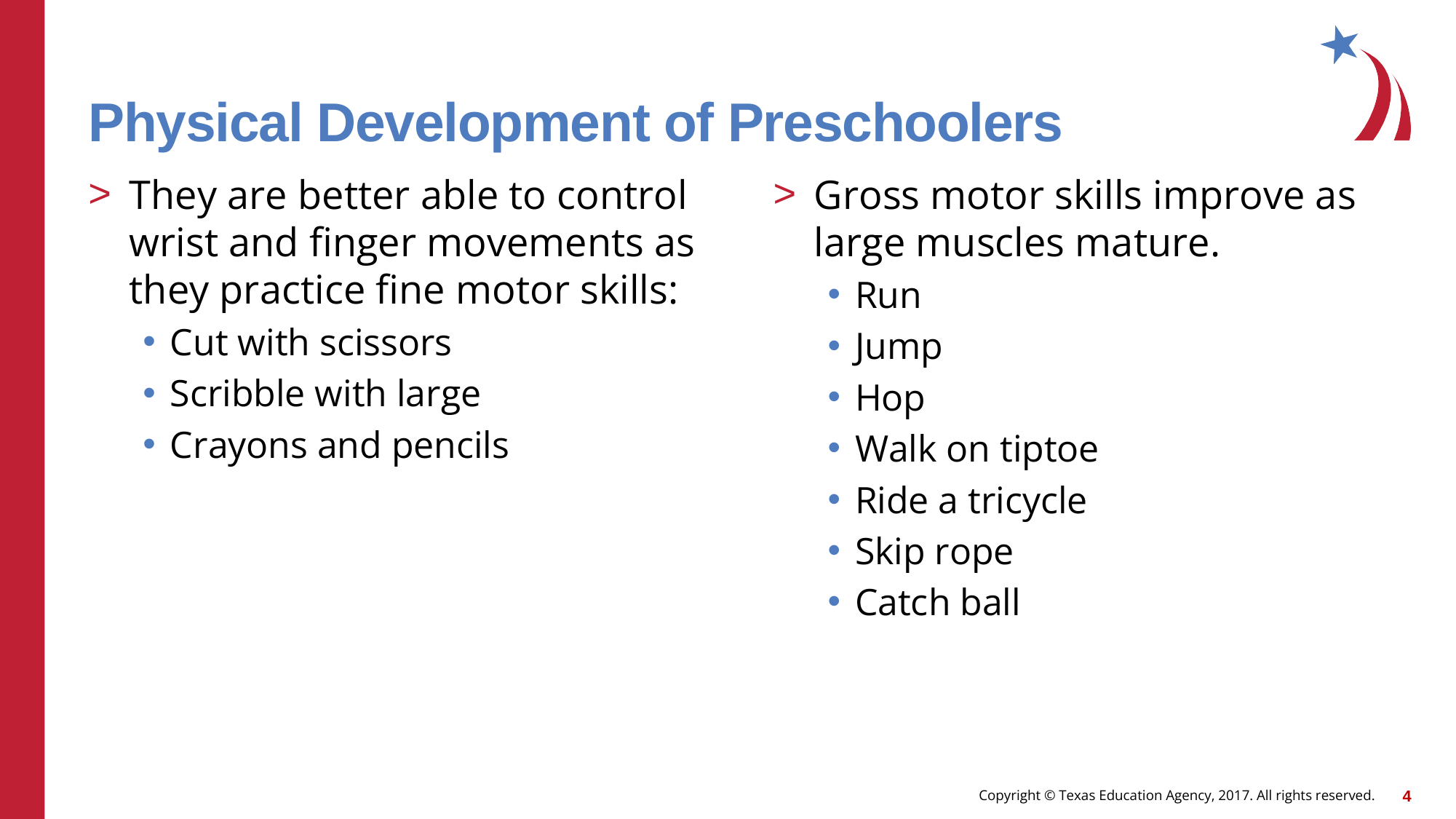

# Physical Development of Preschoolers
They are better able to control wrist and finger movements as they practice fine motor skills:
Cut with scissors
Scribble with large
Crayons and pencils

Gross motor skills improve as large muscles mature.
Run
Jump
Hop
Walk on tiptoe
Ride a tricycle
Skip rope
Catch ball